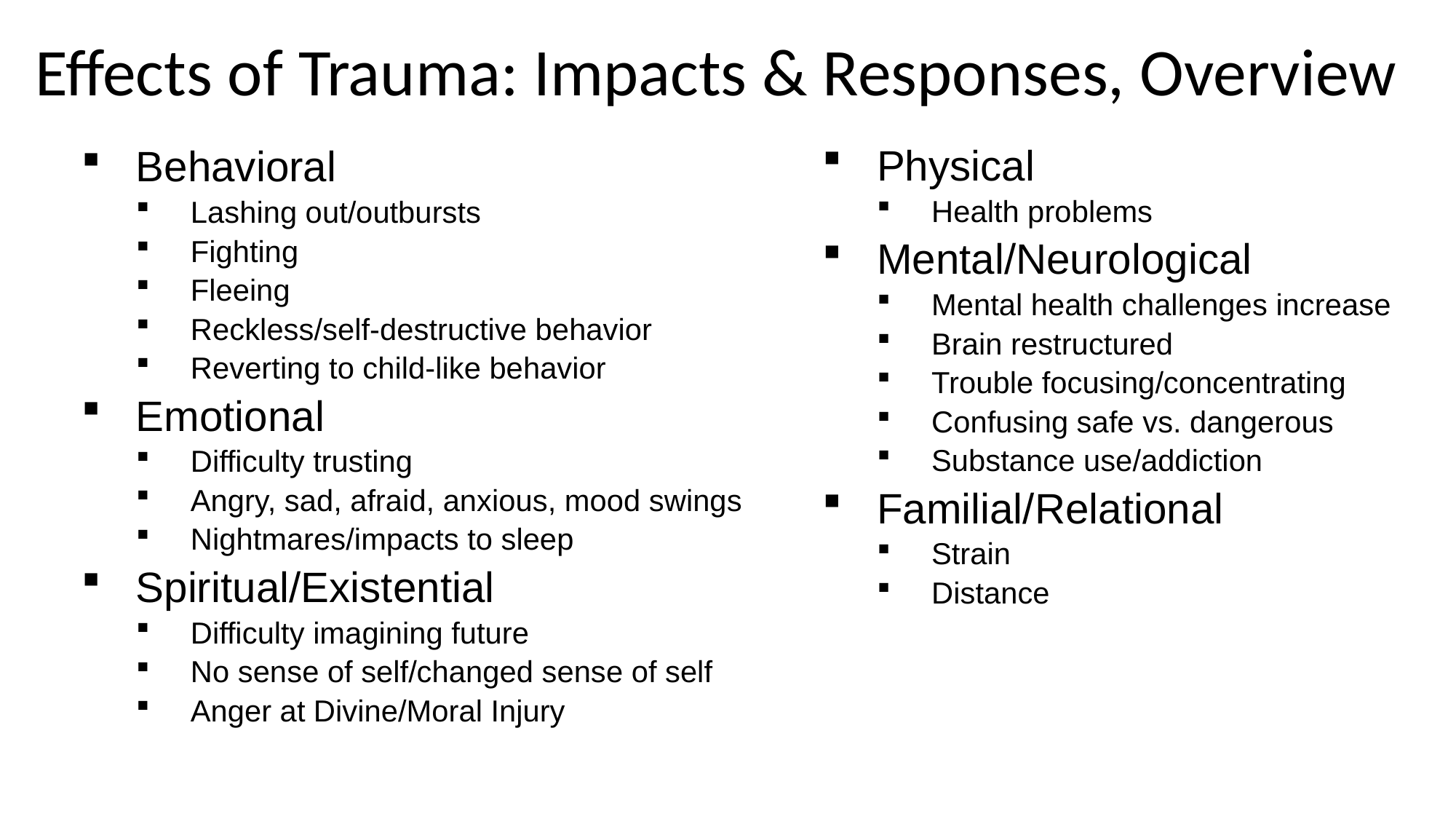

Effects of Trauma: Impacts & Responses, Overview
Physical
Health problems
Mental/Neurological
Mental health challenges increase
Brain restructured
Trouble focusing/concentrating
Confusing safe vs. dangerous
Substance use/addiction
Familial/Relational
Strain
Distance
Behavioral
Lashing out/outbursts
Fighting
Fleeing
Reckless/self-destructive behavior
Reverting to child-like behavior
Emotional
Difficulty trusting
Angry, sad, afraid, anxious, mood swings
Nightmares/impacts to sleep
Spiritual/Existential
Difficulty imagining future
No sense of self/changed sense of self
Anger at Divine/Moral Injury